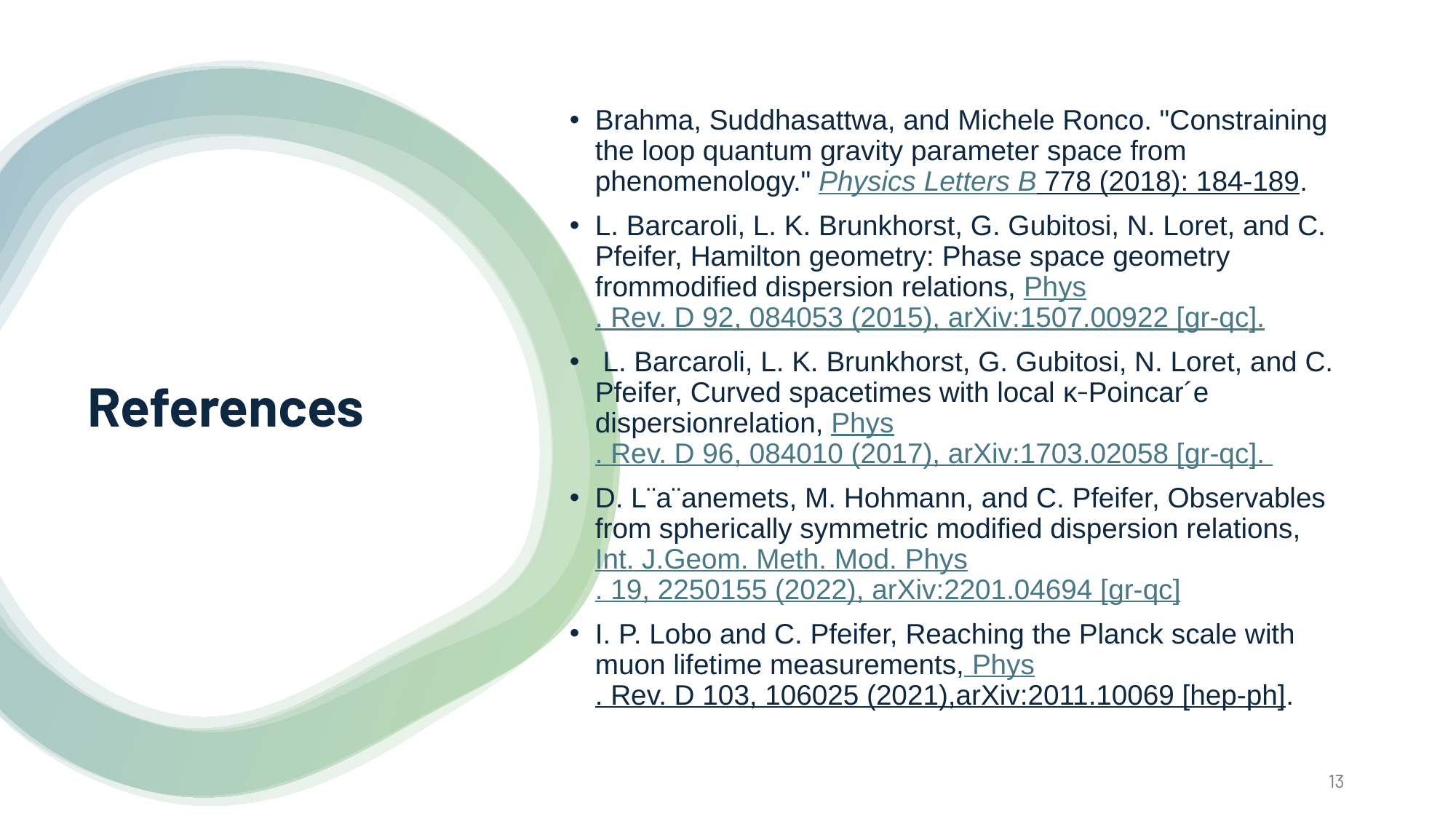

Brahma, Suddhasattwa, and Michele Ronco. "Constraining the loop quantum gravity parameter space from phenomenology." Physics Letters B 778 (2018): 184-189.
L. Barcaroli, L. K. Brunkhorst, G. Gubitosi, N. Loret, and C. Pfeifer, Hamilton geometry: Phase space geometry frommodified dispersion relations, Phys. Rev. D 92, 084053 (2015), arXiv:1507.00922 [gr-qc].
 L. Barcaroli, L. K. Brunkhorst, G. Gubitosi, N. Loret, and C. Pfeifer, Curved spacetimes with local κ-Poincar´e dispersionrelation, Phys. Rev. D 96, 084010 (2017), arXiv:1703.02058 [gr-qc].
D. L¨a¨anemets, M. Hohmann, and C. Pfeifer, Observables from spherically symmetric modified dispersion relations, Int. J.Geom. Meth. Mod. Phys. 19, 2250155 (2022), arXiv:2201.04694 [gr-qc]
I. P. Lobo and C. Pfeifer, Reaching the Planck scale with muon lifetime measurements, Phys. Rev. D 103, 106025 (2021),arXiv:2011.10069 [hep-ph].
# References
13